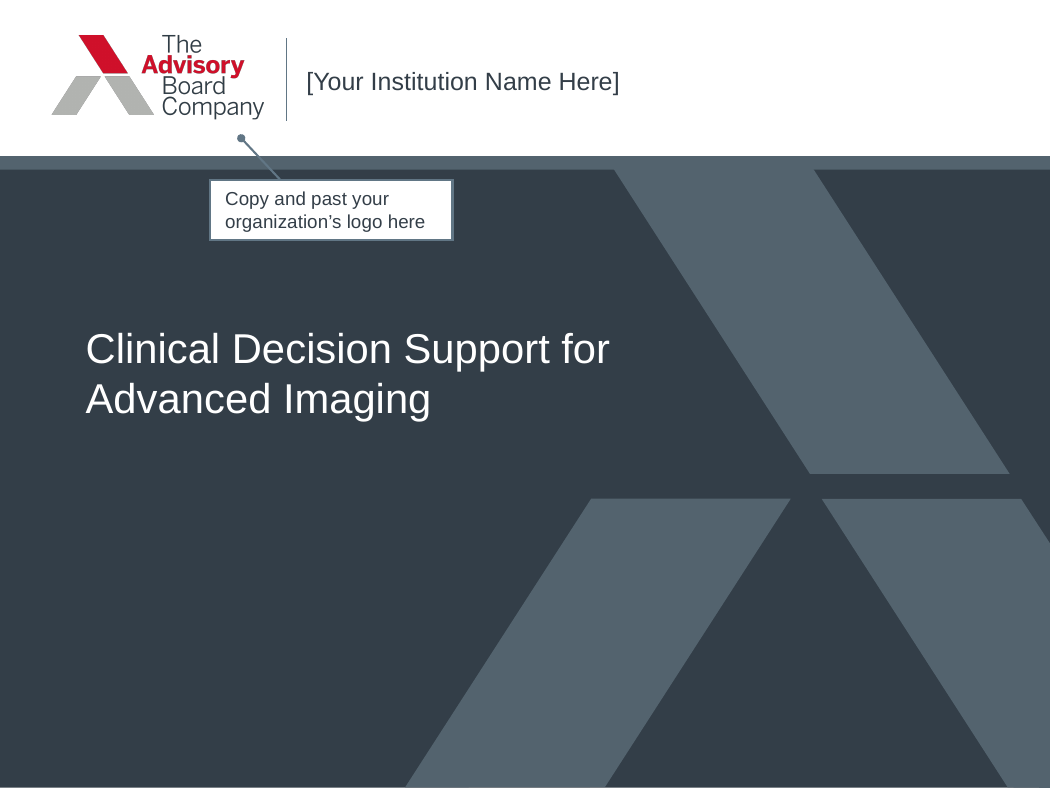

[Your Institution Name Here]
Copy and past your organization’s logo here
Clinical Decision Support for Advanced Imaging